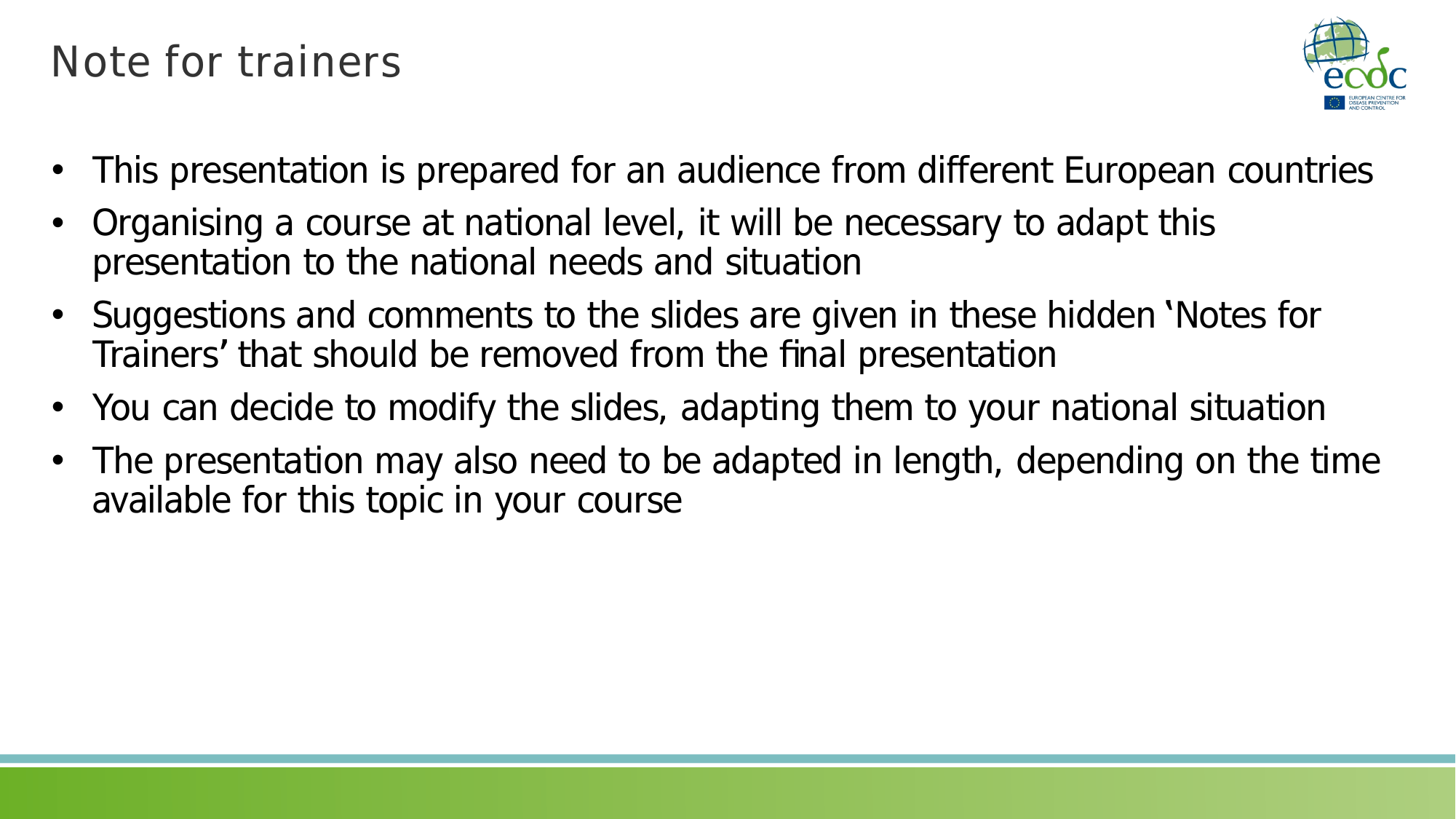

# Note for trainers
This presentation is prepared for an audience from different European countries
Organising a course at national level, it will be necessary to adapt this presentation to the national needs and situation
Suggestions and comments to the slides are given in these hidden ‘Notes for Trainers’ that should be removed from the final presentation
You can decide to modify the slides, adapting them to your national situation
The presentation may also need to be adapted in length, depending on the time available for this topic in your course